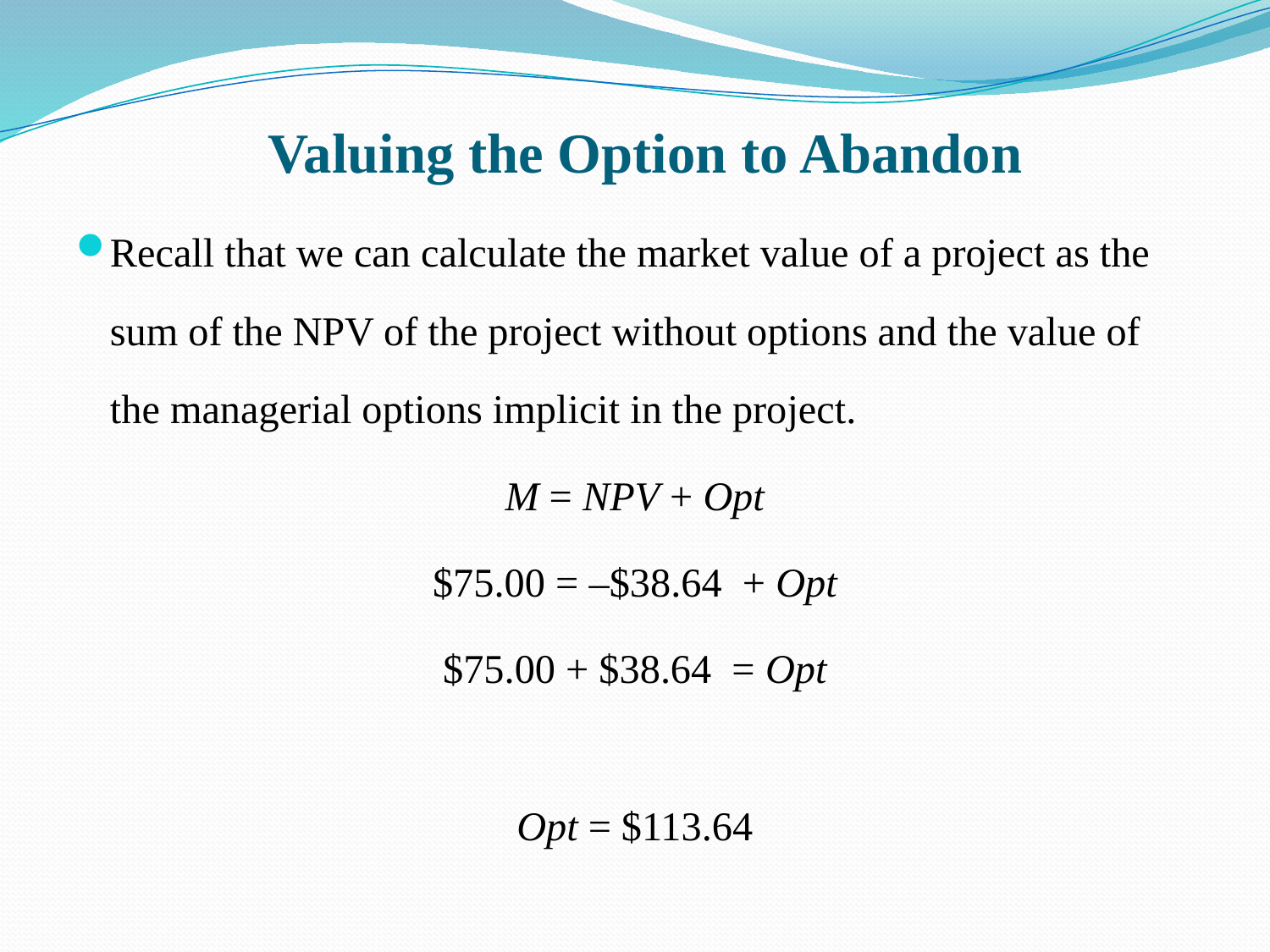

# Valuing the Option to Abandon
Recall that we can calculate the market value of a project as the sum of the NPV of the project without options and the value of the managerial options implicit in the project.
M = NPV + Opt
$75.00 = –$38.64  + Opt
$75.00 + $38.64  = Opt

Opt = $113.64